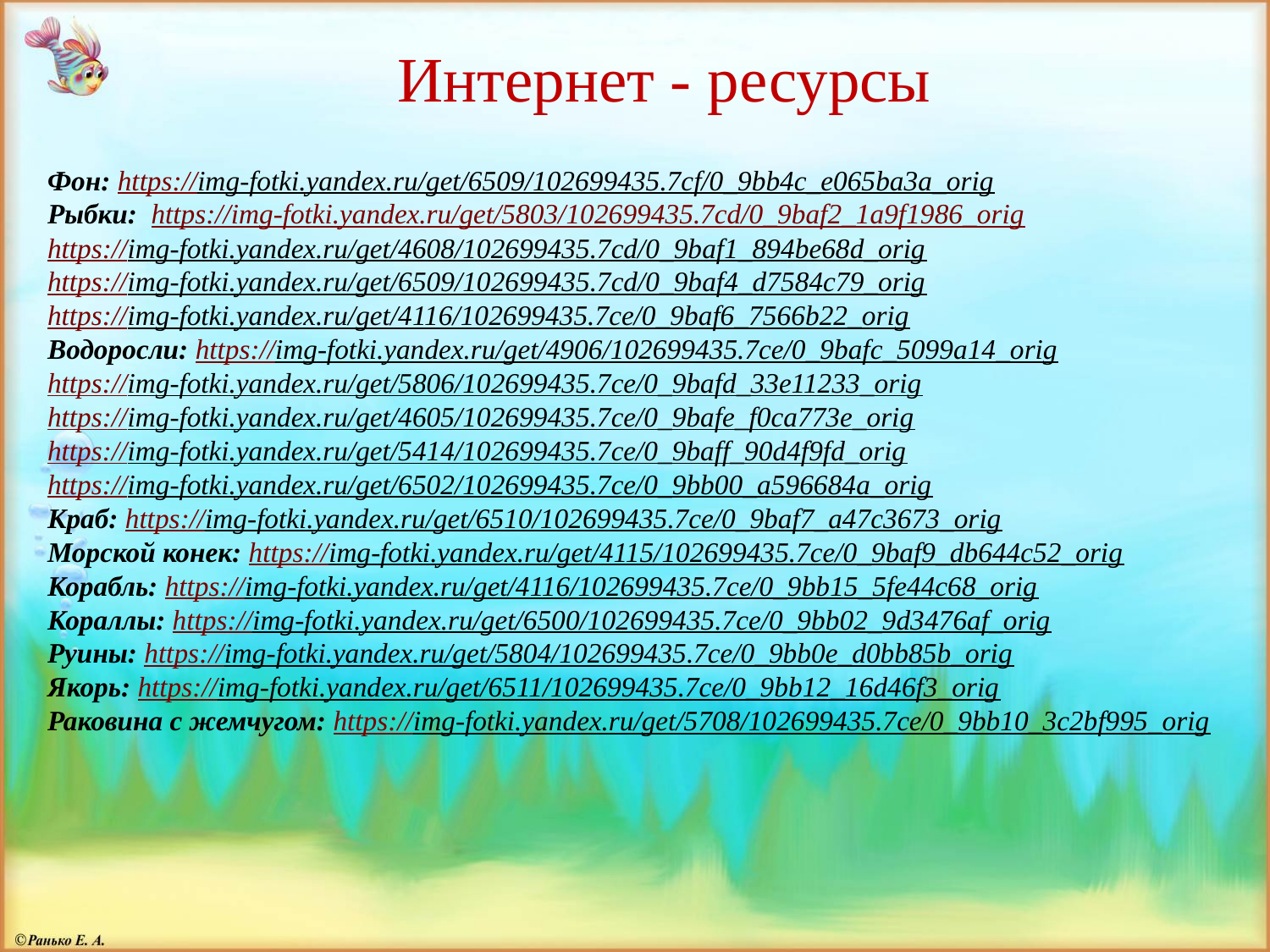

# Интернет - ресурсы
Фон: https://img-fotki.yandex.ru/get/6509/102699435.7cf/0_9bb4c_e065ba3a_orig
Рыбки:  https://img-fotki.yandex.ru/get/5803/102699435.7cd/0_9baf2_1a9f1986_orig
https://img-fotki.yandex.ru/get/4608/102699435.7cd/0_9baf1_894be68d_orig
https://img-fotki.yandex.ru/get/6509/102699435.7cd/0_9baf4_d7584c79_orig
https://img-fotki.yandex.ru/get/4116/102699435.7ce/0_9baf6_7566b22_orig
Водоросли: https://img-fotki.yandex.ru/get/4906/102699435.7ce/0_9bafc_5099a14_orig
https://img-fotki.yandex.ru/get/5806/102699435.7ce/0_9bafd_33e11233_orig
https://img-fotki.yandex.ru/get/4605/102699435.7ce/0_9bafe_f0ca773e_orig
https://img-fotki.yandex.ru/get/5414/102699435.7ce/0_9baff_90d4f9fd_orig
https://img-fotki.yandex.ru/get/6502/102699435.7ce/0_9bb00_a596684a_orig
Краб: https://img-fotki.yandex.ru/get/6510/102699435.7ce/0_9baf7_a47c3673_orig
Морской конек: https://img-fotki.yandex.ru/get/4115/102699435.7ce/0_9baf9_db644c52_orig
Корабль: https://img-fotki.yandex.ru/get/4116/102699435.7ce/0_9bb15_5fe44c68_orig
Кораллы: https://img-fotki.yandex.ru/get/6500/102699435.7ce/0_9bb02_9d3476af_orig
Руины: https://img-fotki.yandex.ru/get/5804/102699435.7ce/0_9bb0e_d0bb85b_orig
Якорь: https://img-fotki.yandex.ru/get/6511/102699435.7ce/0_9bb12_16d46f3_orig
Раковина с жемчугом: https://img-fotki.yandex.ru/get/5708/102699435.7ce/0_9bb10_3c2bf995_orig